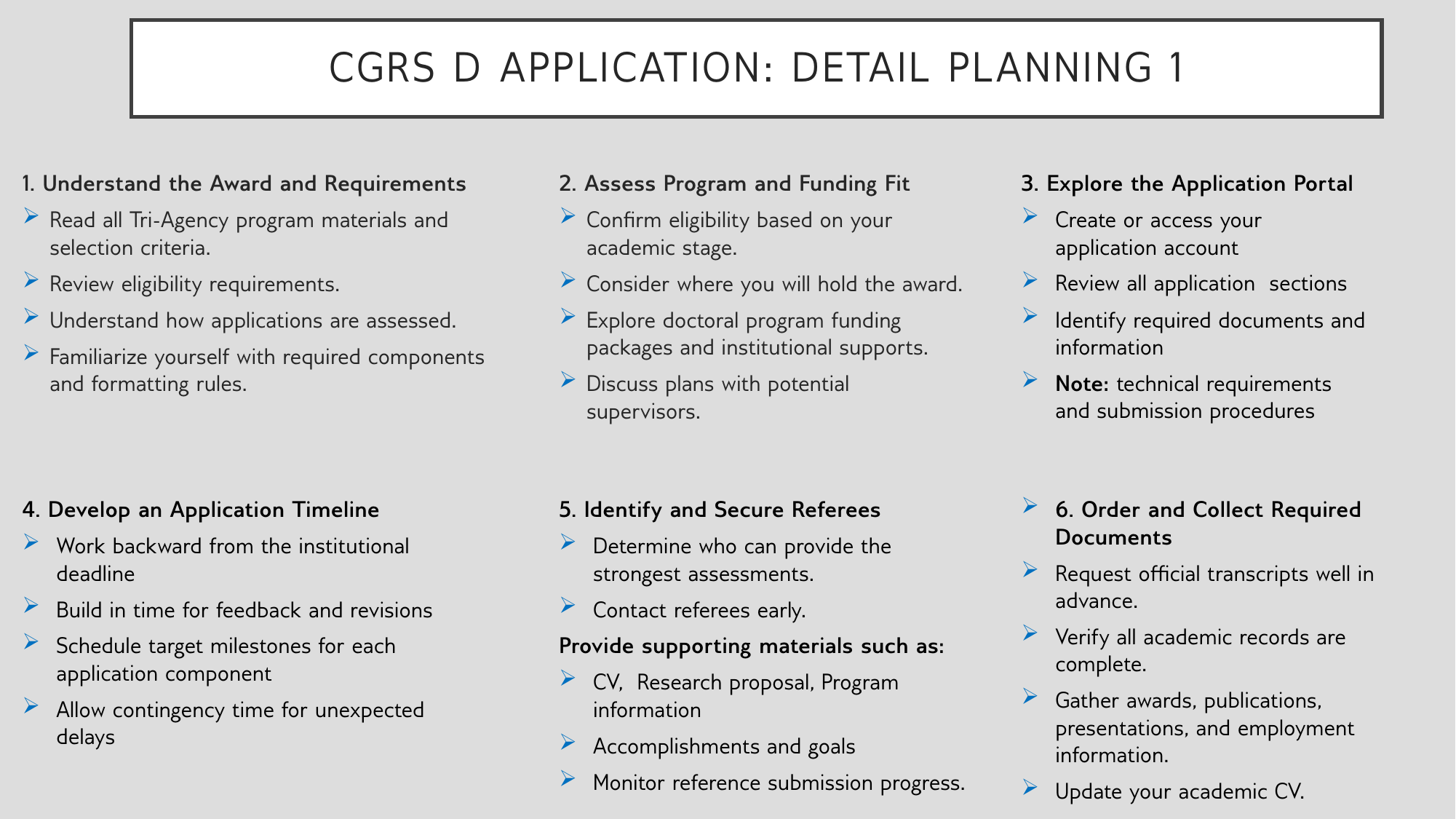

# CGRS D Application: Detail Planning 1
2. Assess Program and Funding Fit
Confirm eligibility based on your academic stage.
Consider where you will hold the award.
Explore doctoral program funding packages and institutional supports.
Discuss plans with potential supervisors.
3. Explore the Application Portal
Create or access your application account
Review all application  sections
Identify required documents and information
Note: technical requirements and submission procedures
1. Understand the Award and Requirements
Read all Tri-Agency program materials and selection criteria.
Review eligibility requirements.
Understand how applications are assessed.
Familiarize yourself with required components and formatting rules.
4. Develop an Application Timeline
Work backward from the institutional deadline
Build in time for feedback and revisions
Schedule target milestones for each application component
Allow contingency time for unexpected delays
5. Identify and Secure Referees
Determine who can provide the strongest assessments.
Contact referees early.
Provide supporting materials such as:
CV,  Research proposal, Program information
Accomplishments and goals
Monitor reference submission progress.
6. Order and Collect Required Documents
Request official transcripts well in advance.
Verify all academic records are complete.
Gather awards, publications, presentations, and employment information.
Update your academic CV.